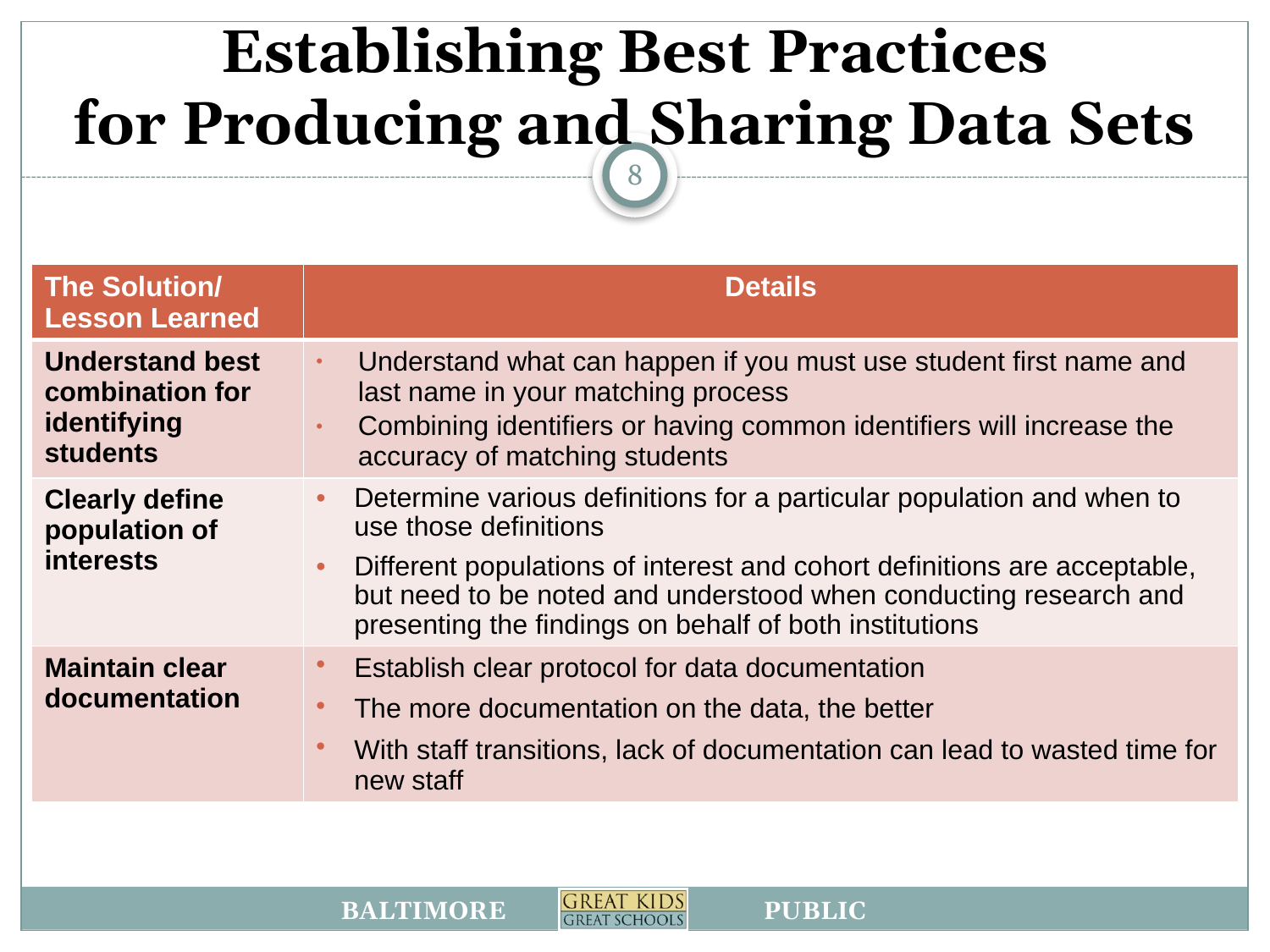

# Establishing Best Practices for Producing and Sharing Data Sets
8
| The Solution/ Lesson Learned | Details |
| --- | --- |
| Understand best combination for identifying students | Understand what can happen if you must use student first name and last name in your matching process Combining identifiers or having common identifiers will increase the accuracy of matching students |
| Clearly define population of interests | Determine various definitions for a particular population and when to use those definitions Different populations of interest and cohort definitions are acceptable, but need to be noted and understood when conducting research and presenting the findings on behalf of both institutions |
| Maintain clear documentation | Establish clear protocol for data documentation The more documentation on the data, the better With staff transitions, lack of documentation can lead to wasted time for new staff |